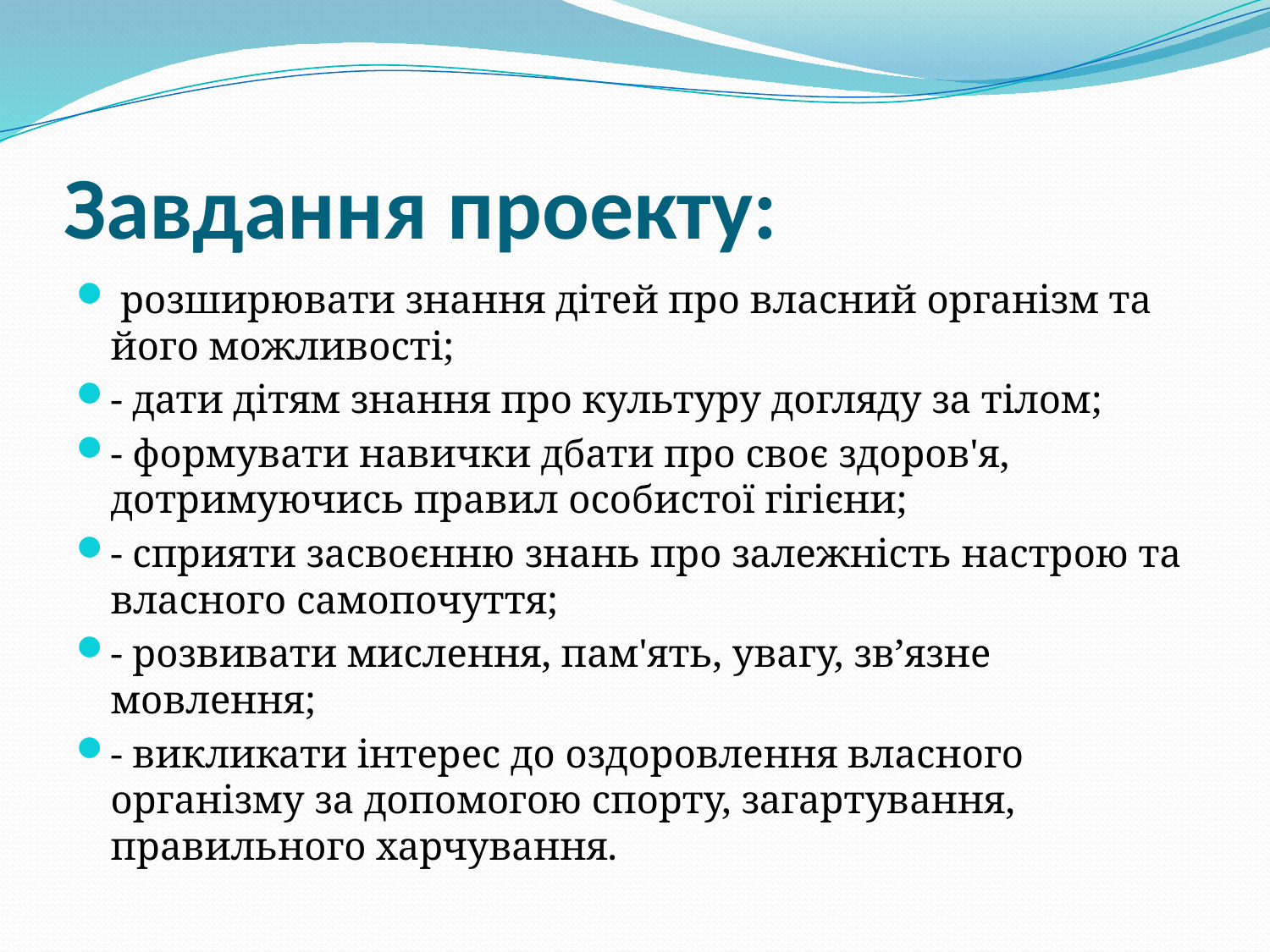

# Завдання проекту:
 розширювати знання дітей про власний організм та його можливості;
- дати дітям знання про культуру догляду за тілом;
- формувати навички дбати про своє здоров'я, дотримуючись правил особистої гігієни;
- сприяти засвоєнню знань про залежність настрою та власного самопочуття;
- розвивати мислення, пам'ять, увагу, зв’язне мовлення;
- викликати інтерес до оздоровлення власного організму за допомогою спорту, загартування, правильного харчування.